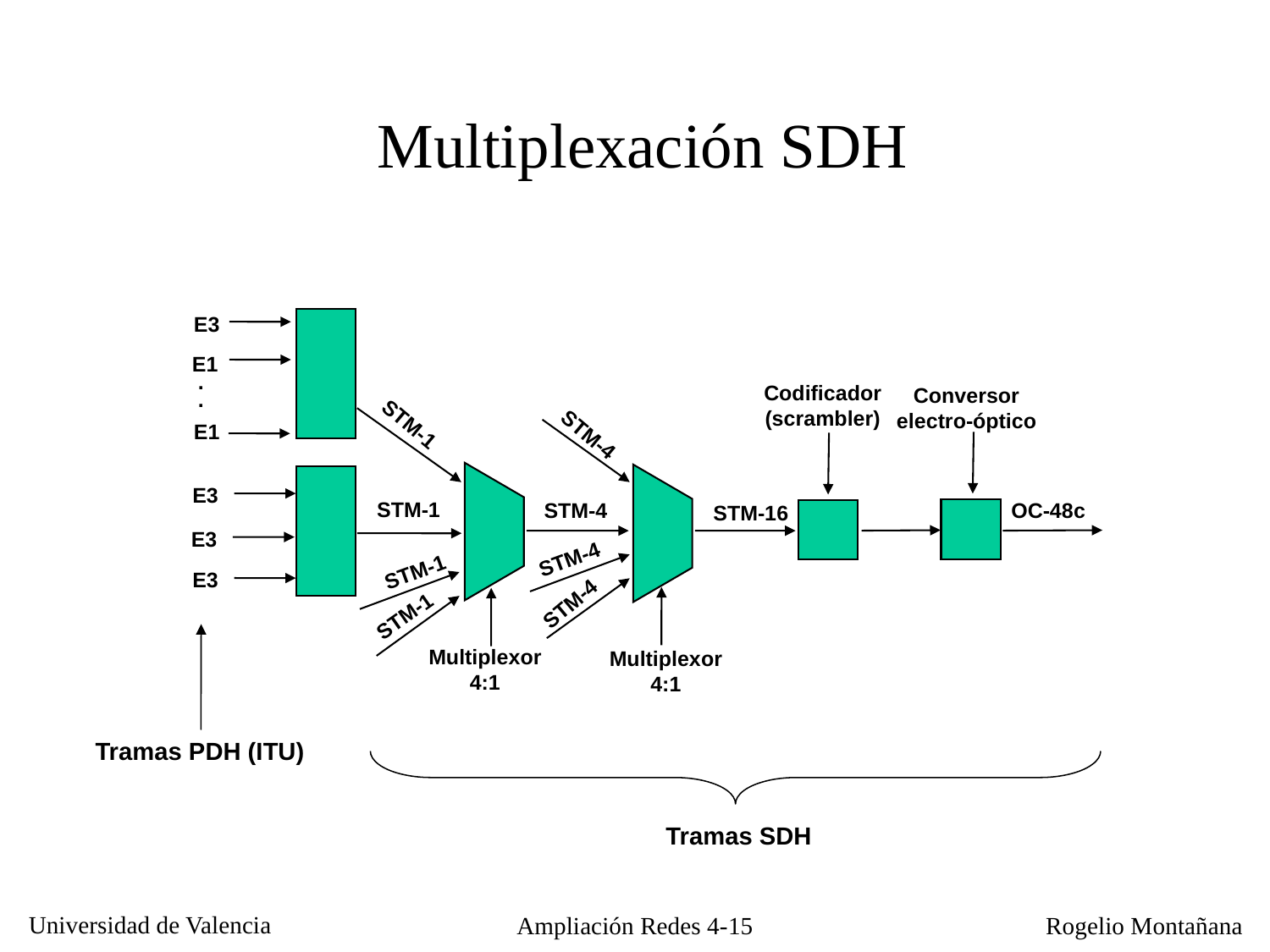

Multiplexación SDH
E3

E1
 .
 .

Codificador (scrambler)
Conversor electro-óptico
STM-1

E1

STM-4

E3
STM-1
STM-4
OC-48c
STM-16

E3

STM-4
STM-1

E3

STM-4

STM-1

Multiplexor 4:1
Multiplexor 4:1
Tramas PDH (ITU)
Tramas SDH
Ampliación Redes 4-15